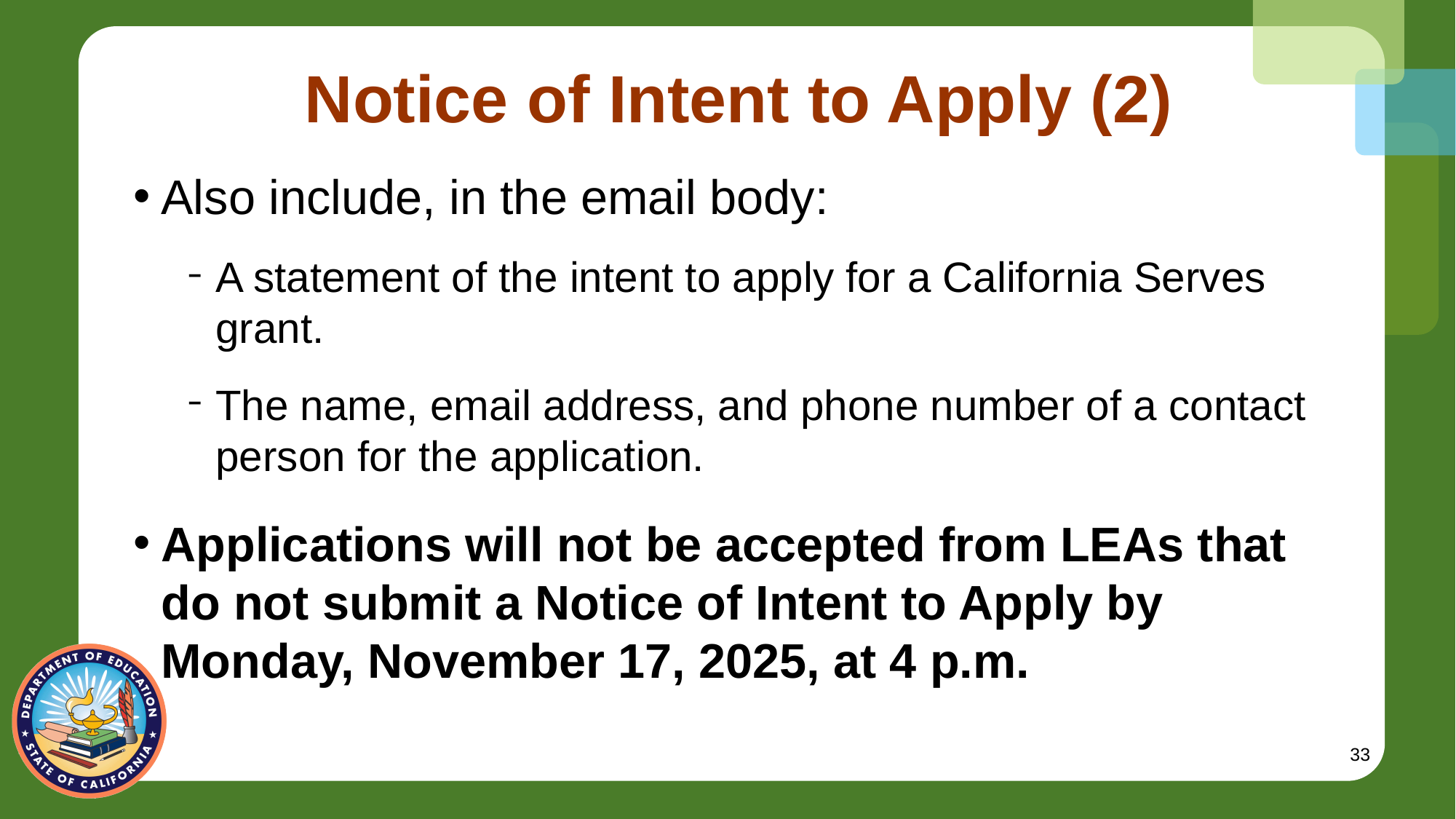

# Notice of Intent to Apply (2)
Also include, in the email body:
A statement of the intent to apply for a California Serves grant.
The name, email address, and phone number of a contact person for the application.
Applications will not be accepted from LEAs that do not submit a Notice of Intent to Apply by Monday, November 17, 2025, at 4 p.m.
33